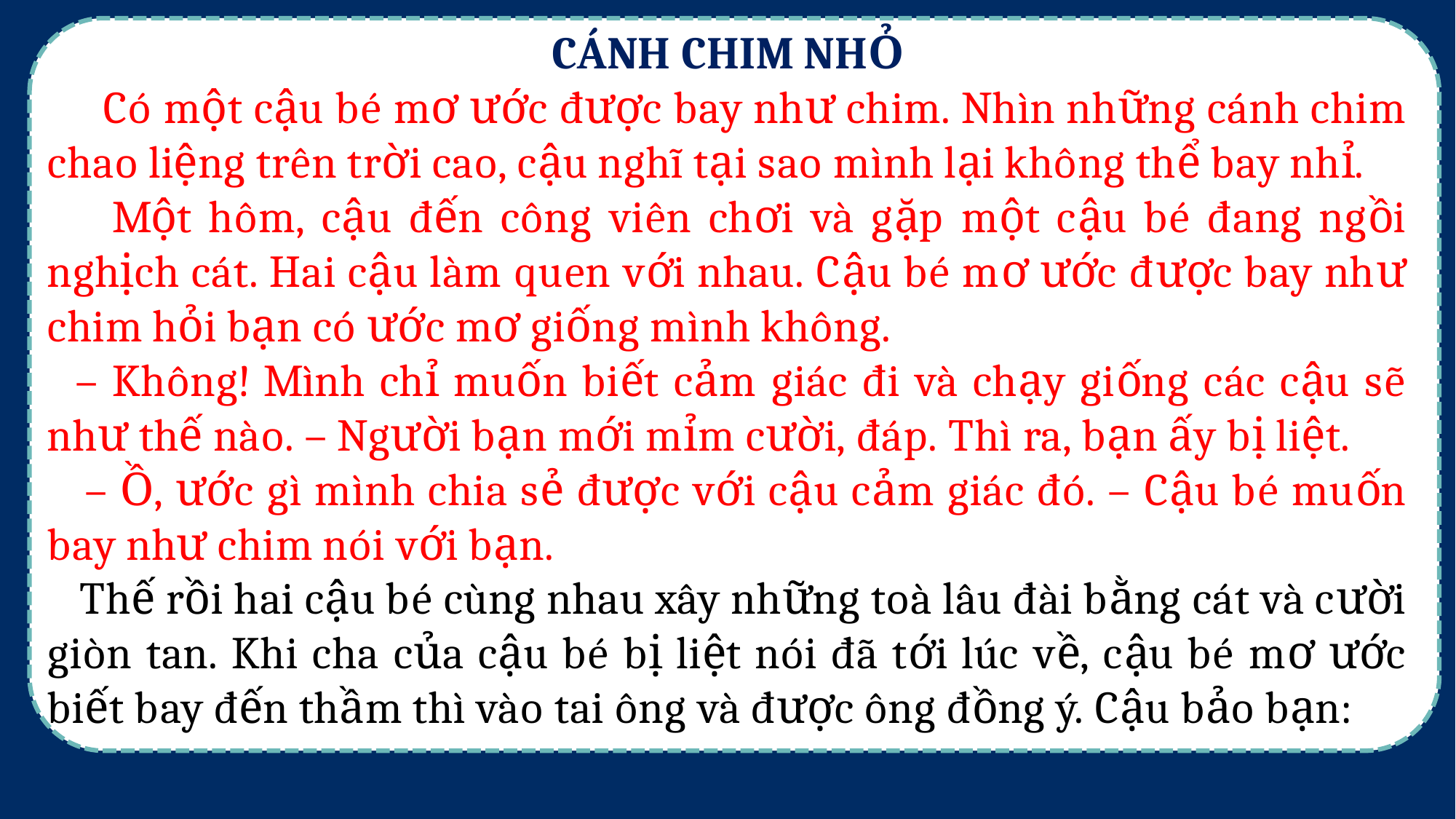

CÁNH CHIM NHỎ
     Có một cậu bé mơ ước được bay như chim. Nhìn những cánh chim chao liệng trên trời cao, cậu nghĩ tại sao mình lại không thể bay nhỉ.
    Một hôm, cậu đến công viên chơi và gặp một cậu bé đang ngồi nghịch cát. Hai cậu làm quen với nhau. Cậu bé mơ ước được bay như chim hỏi bạn có ước mơ giống mình không.
  – Không! Mình chỉ muốn biết cảm giác đi và chạy giống các cậu sẽ như thế nào. – Người bạn mới mỉm cười, đáp. Thì ra, bạn ấy bị liệt.
   – Ồ, ước gì mình chia sẻ được với cậu cảm giác đó. – Cậu bé muốn bay như chim nói với bạn.
   Thế rồi hai cậu bé cùng nhau xây những toà lâu đài bằng cát và cười giòn tan. Khi cha của cậu bé bị liệt nói đã tới lúc về, cậu bé mơ ước biết bay đến thầm thì vào tai ông và được ông đồng ý. Cậu bảo bạn: